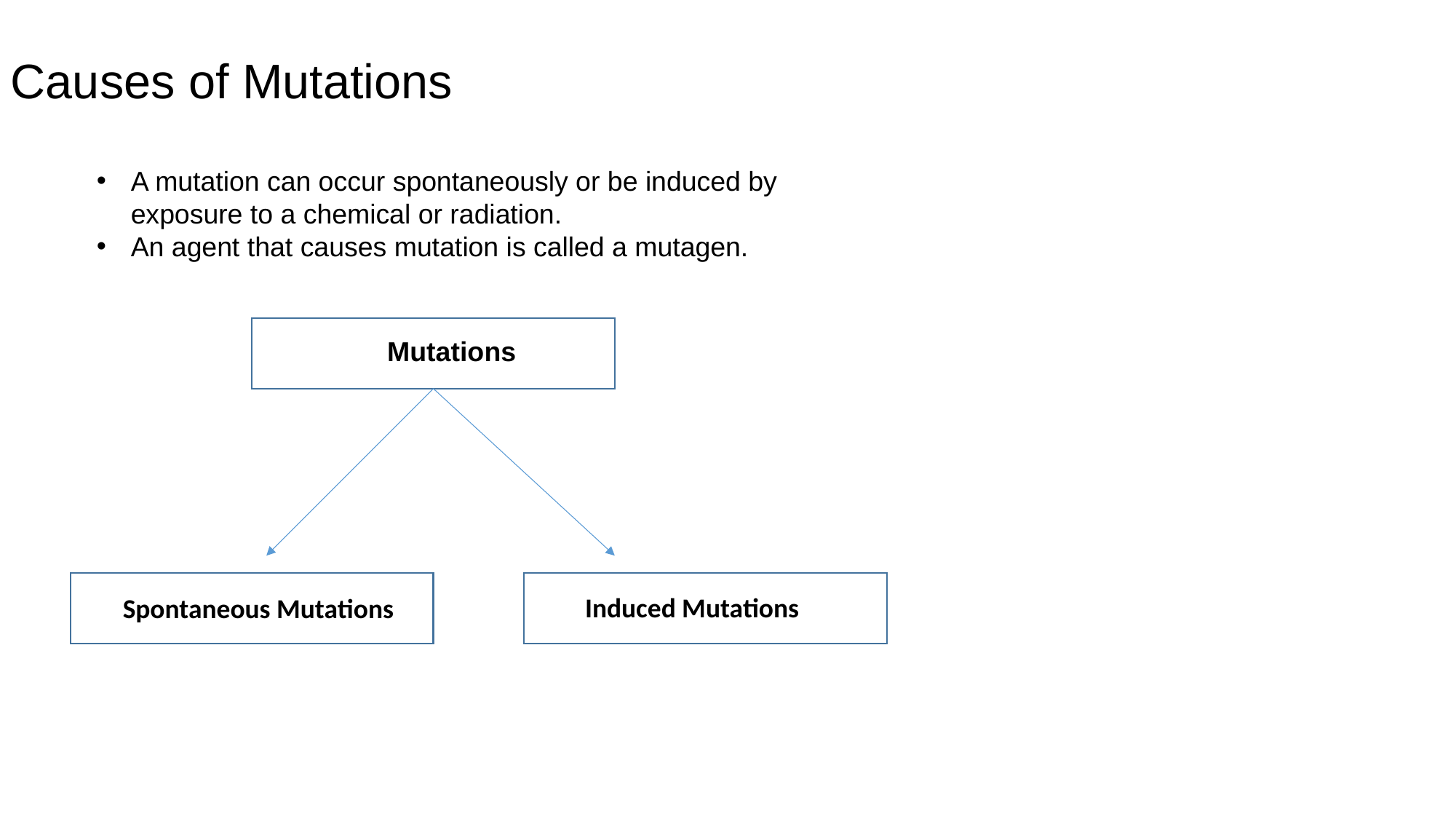

Causes of Mutations
A mutation can occur spontaneously or be induced by exposure to a chemical or radiation.
An agent that causes mutation is called a mutagen.

Mutations

Induced Mutations
Spontaneous Mutations